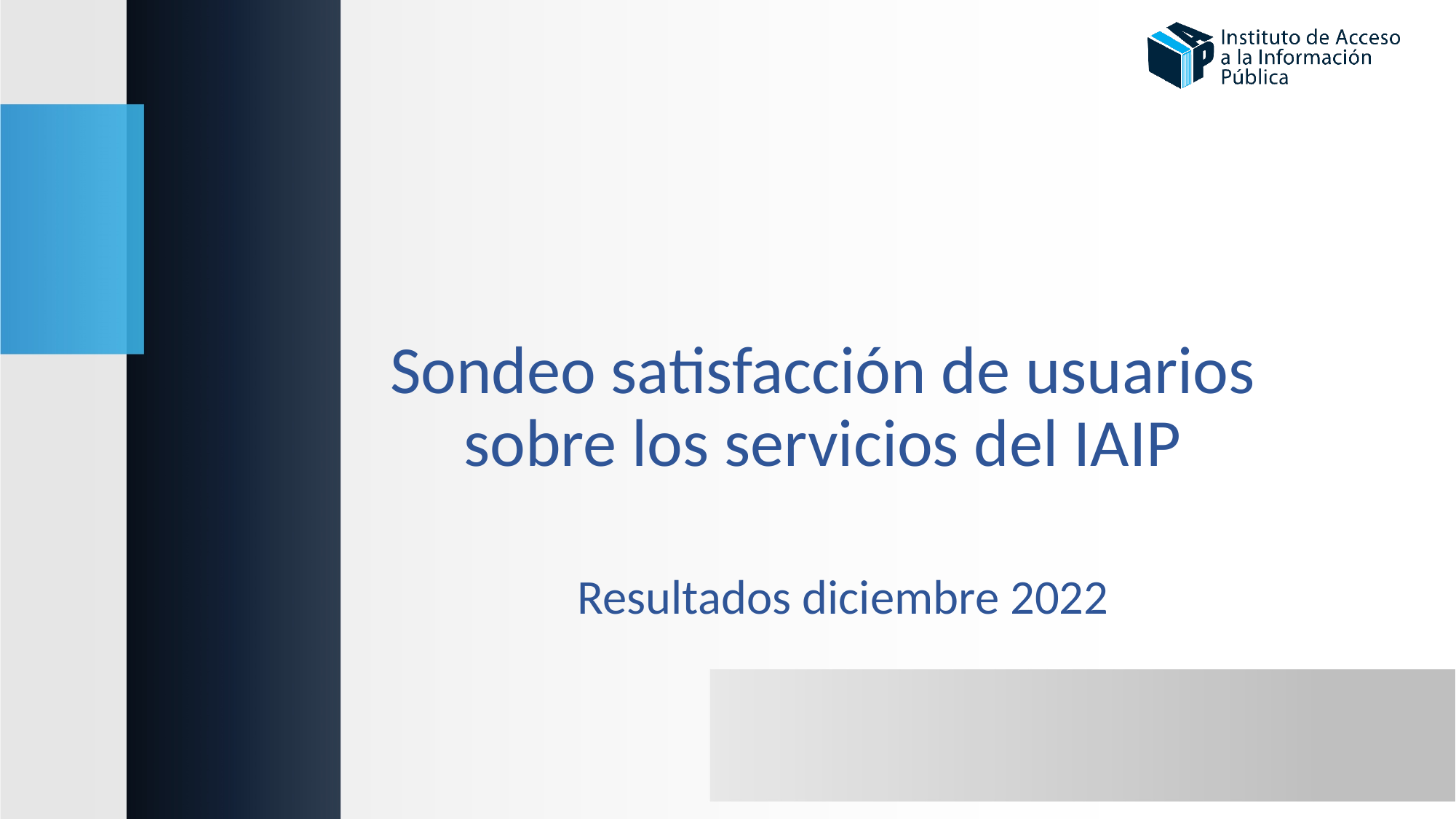

# Sondeo satisfacción de usuarios sobre los servicios del IAIP
Resultados diciembre 2022